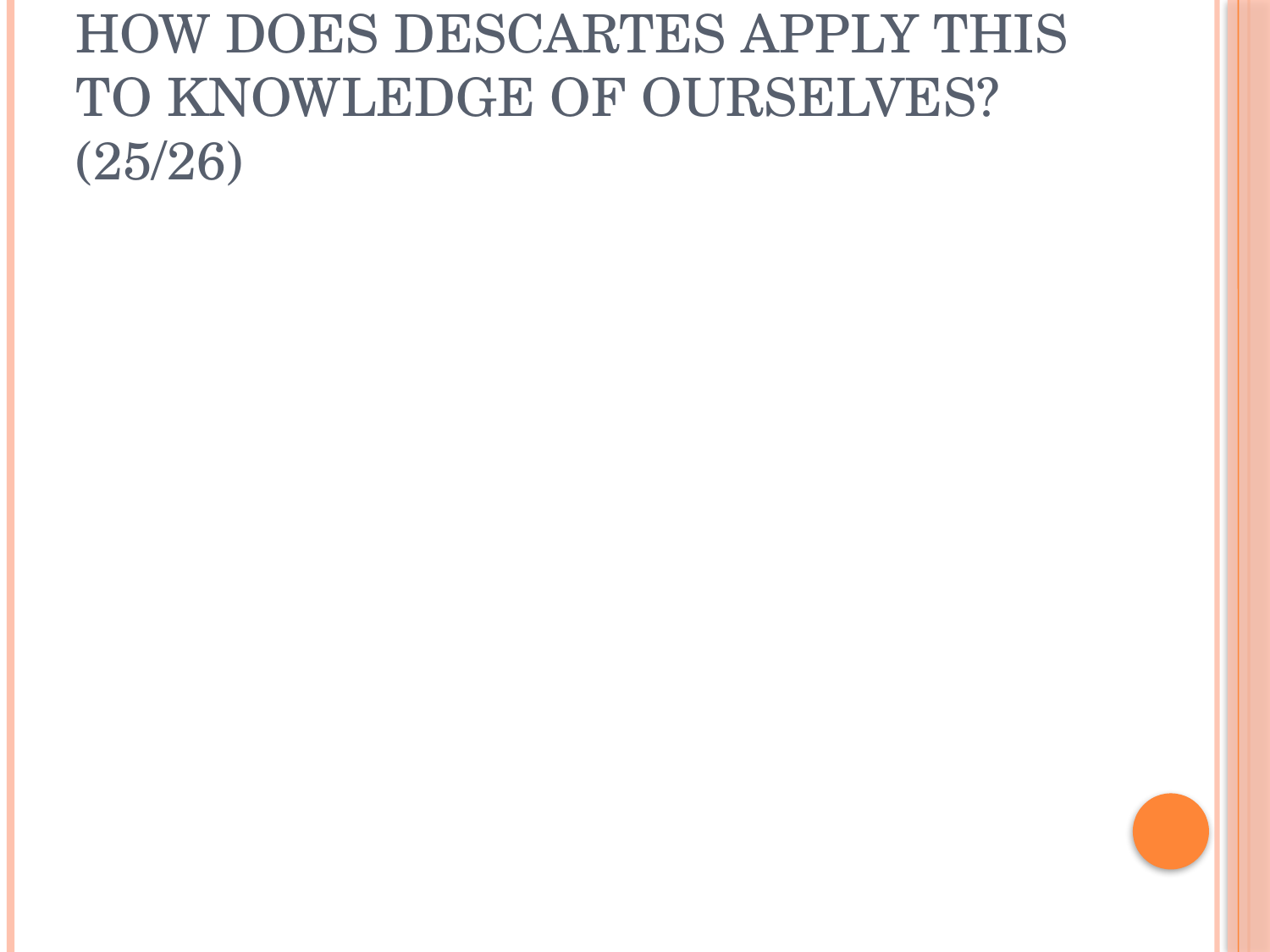

# How does Descartes apply this to Knowledge of ourselves? (25/26)